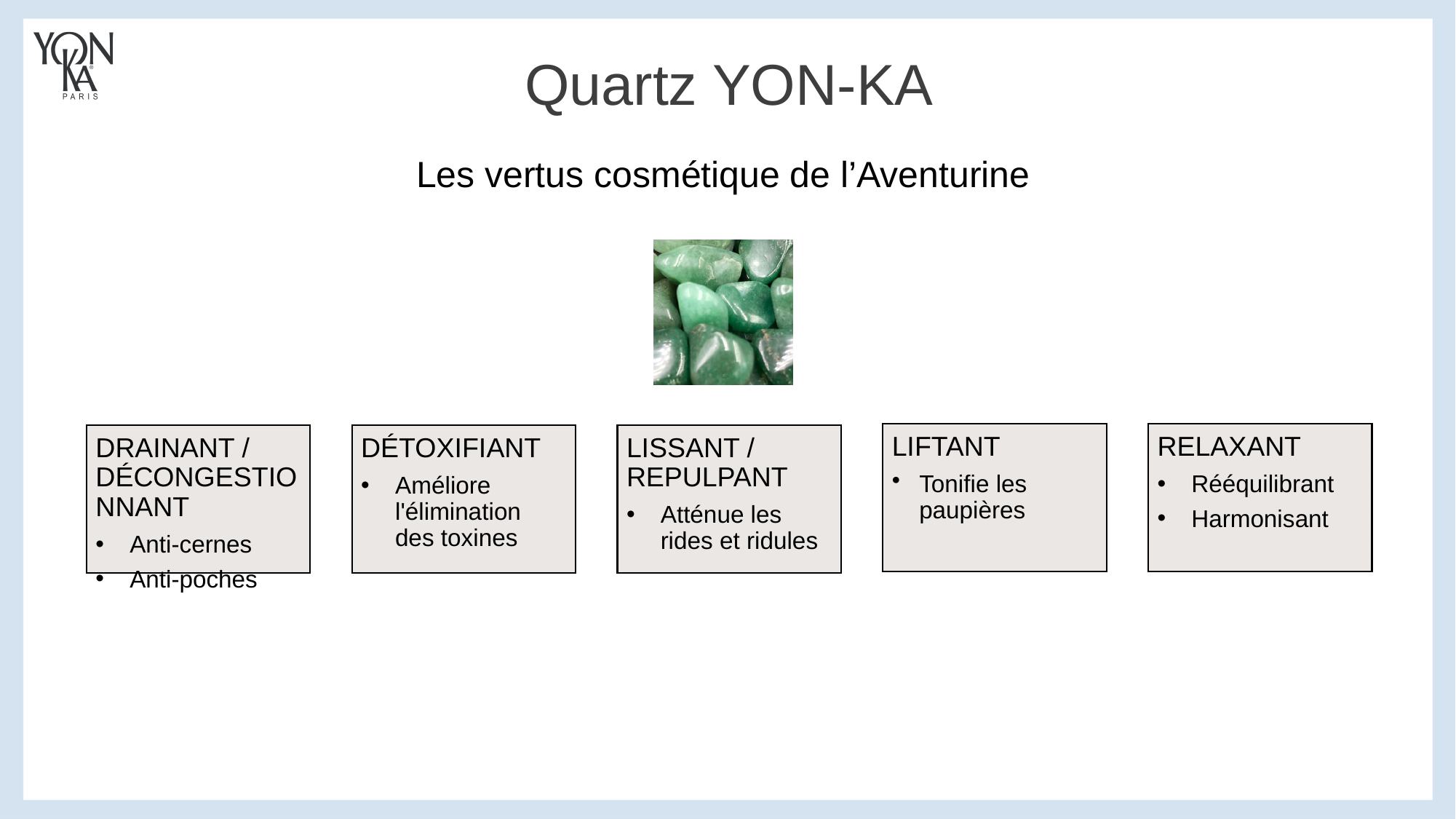

Quartz YON-KA
Les vertus cosmétique de l’Aventurine

Liftant
Tonifie les paupières
Relaxant
Rééquilibrant
Harmonisant
Drainant / Décongestionnant
Anti-cernes
Anti-poches
Détoxifiant
Améliore l'élimination des toxines
lissant / repulpant
Atténue les rides et ridules